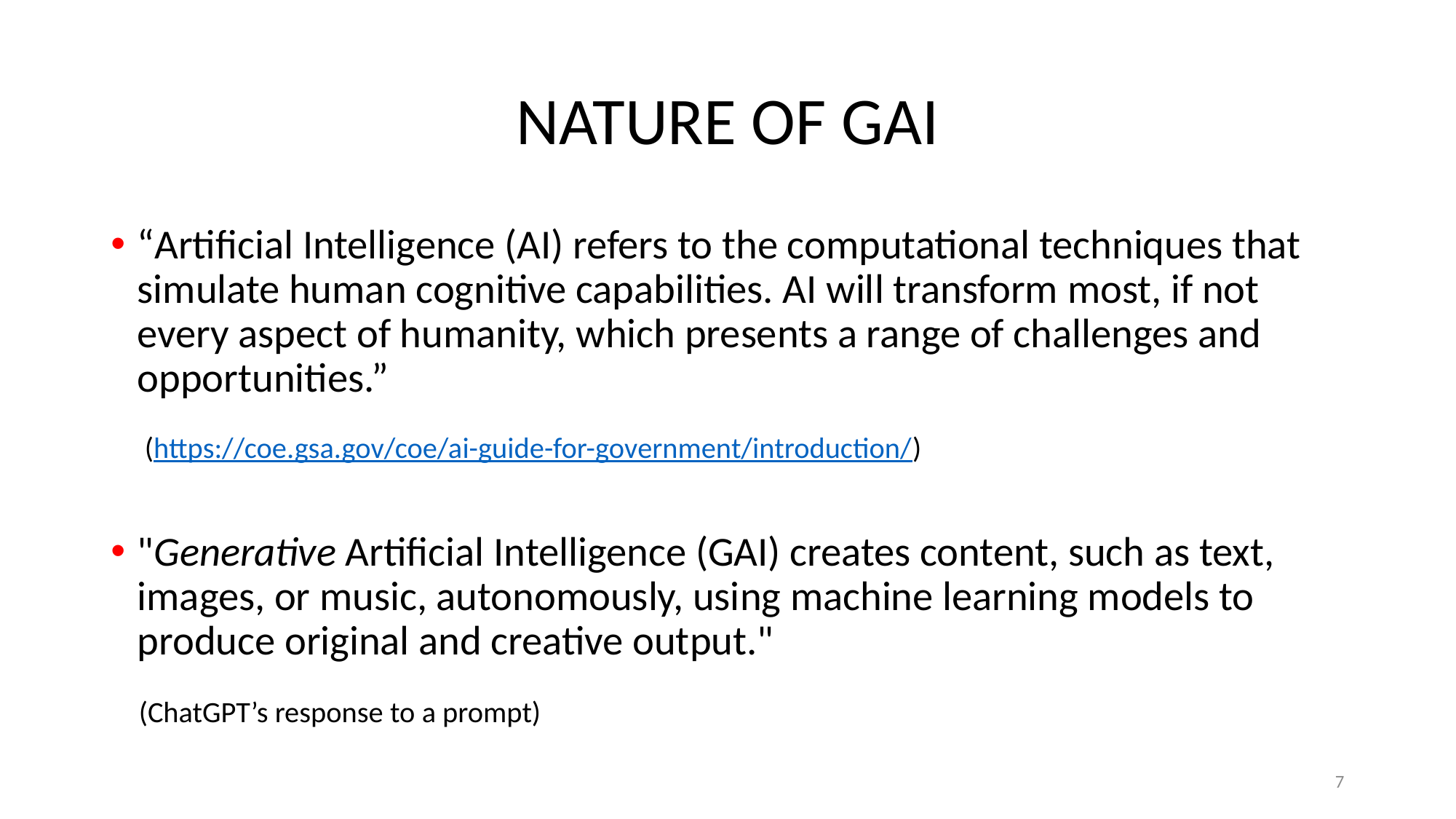

# NATURE OF GAI
“Artificial Intelligence (AI) refers to the computational techniques that simulate human cognitive capabilities. AI will transform most, if not every aspect of humanity, which presents a range of challenges and opportunities.”

     (https://coe.gsa.gov/coe/ai-guide-for-government/introduction/)

"Generative Artificial Intelligence (GAI) creates content, such as text, images, or music, autonomously, using machine learning models to produce original and creative output."
   (ChatGPT’s response to a prompt)

7